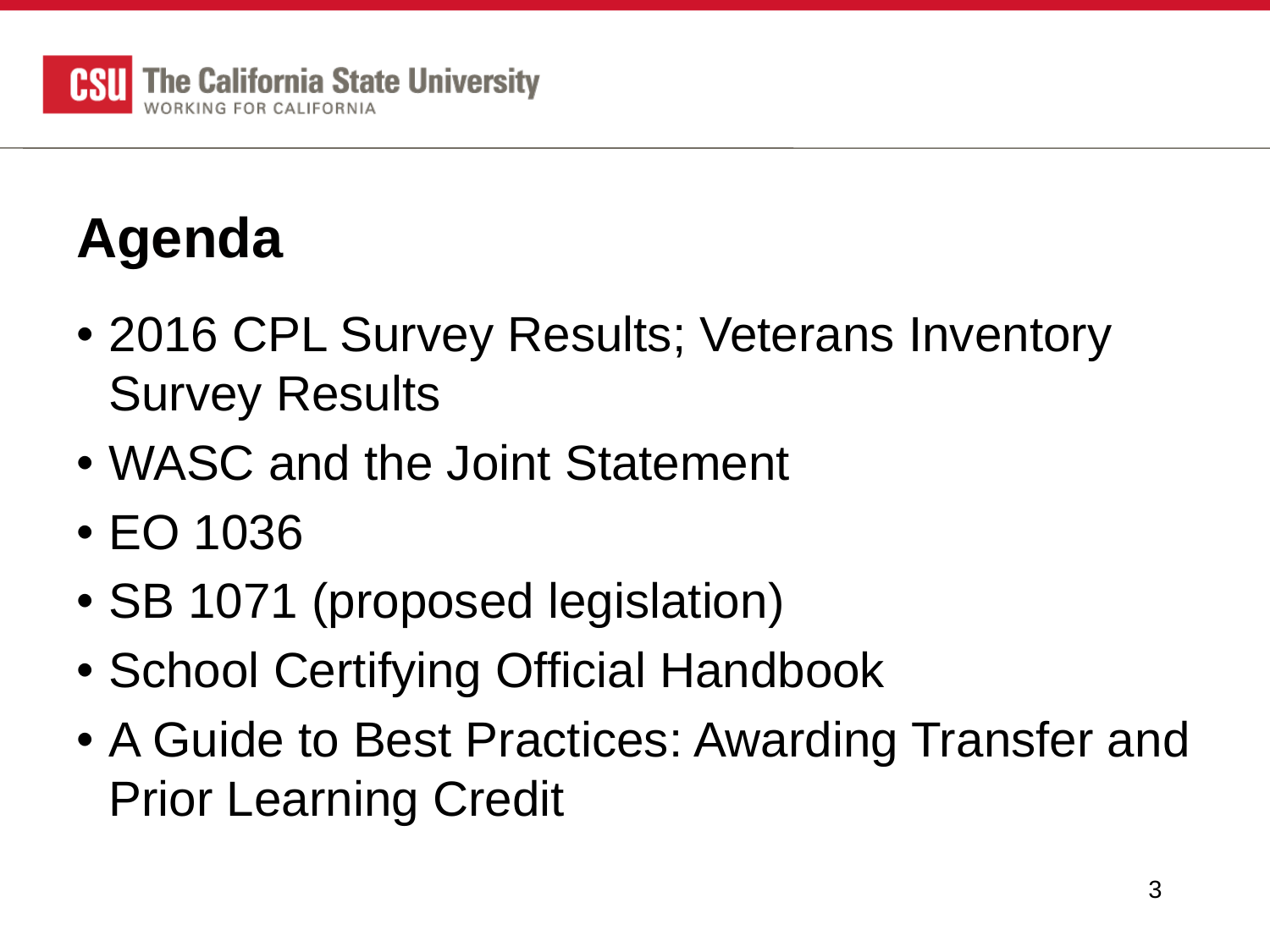

# Agenda
2016 CPL Survey Results; Veterans Inventory Survey Results
WASC and the Joint Statement
EO 1036
SB 1071 (proposed legislation)
School Certifying Official Handbook
A Guide to Best Practices: Awarding Transfer and Prior Learning Credit
3